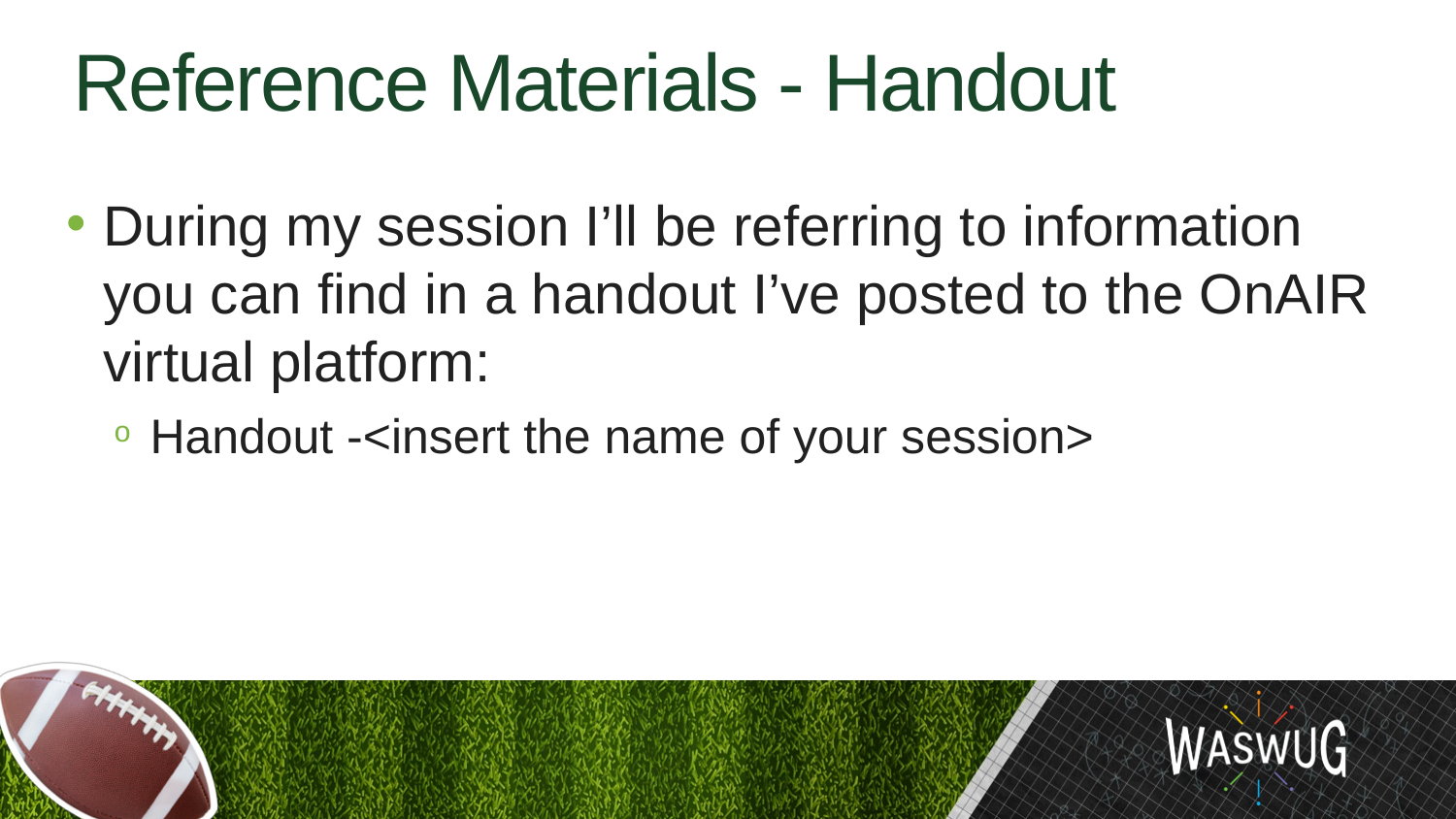

# Reference Materials - Handout
During my session I’ll be referring to information you can find in a handout I’ve posted to the OnAIR virtual platform:
Handout -<insert the name of your session>